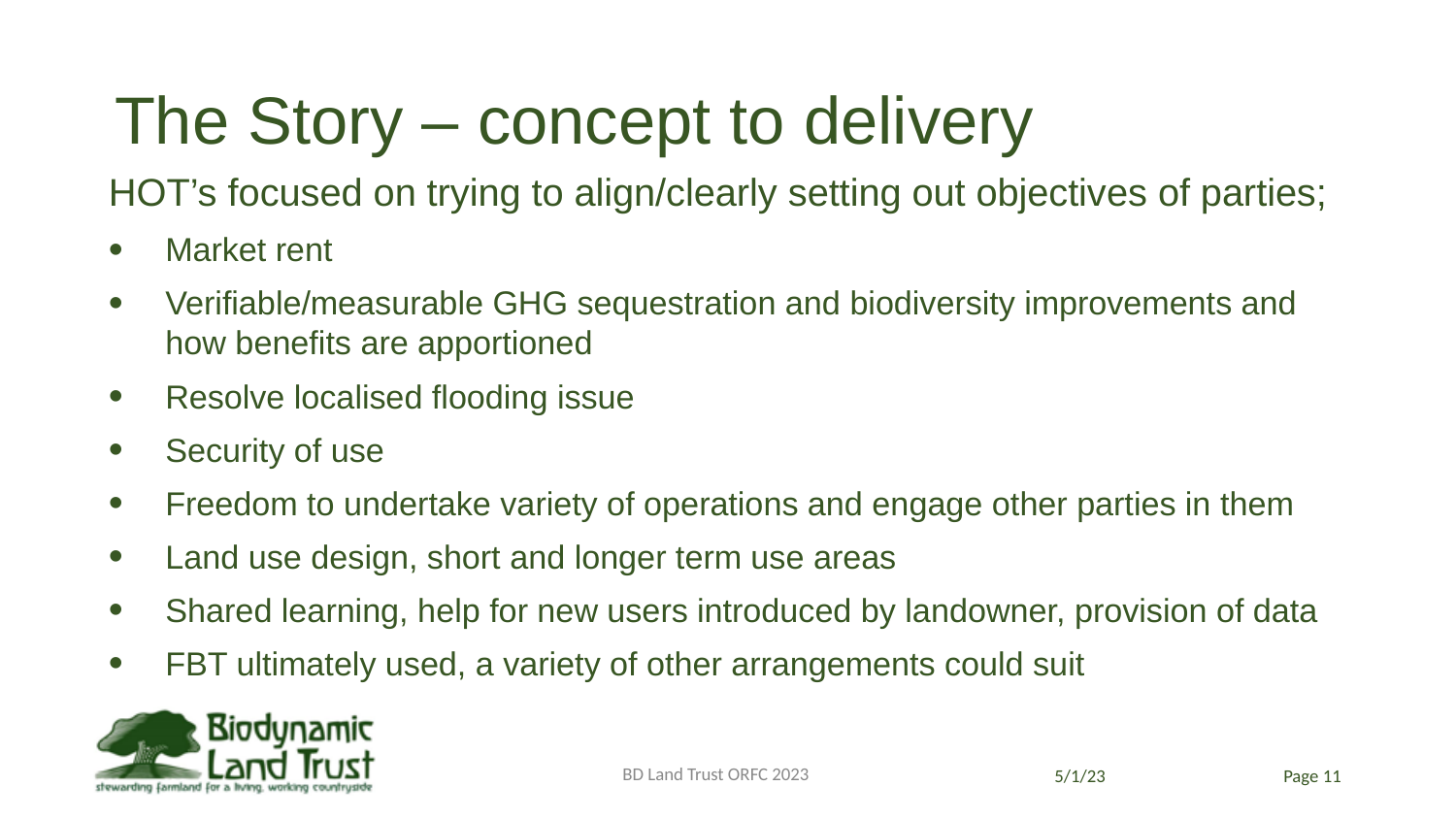

# The Story – concept to delivery
HOT’s focused on trying to align/clearly setting out objectives of parties;
Market rent
Verifiable/measurable GHG sequestration and biodiversity improvements and how benefits are apportioned
Resolve localised flooding issue
Security of use
Freedom to undertake variety of operations and engage other parties in them
Land use design, short and longer term use areas
Shared learning, help for new users introduced by landowner, provision of data
FBT ultimately used, a variety of other arrangements could suit

BD Land Trust ORFC 2023
5/1/23
Page 11